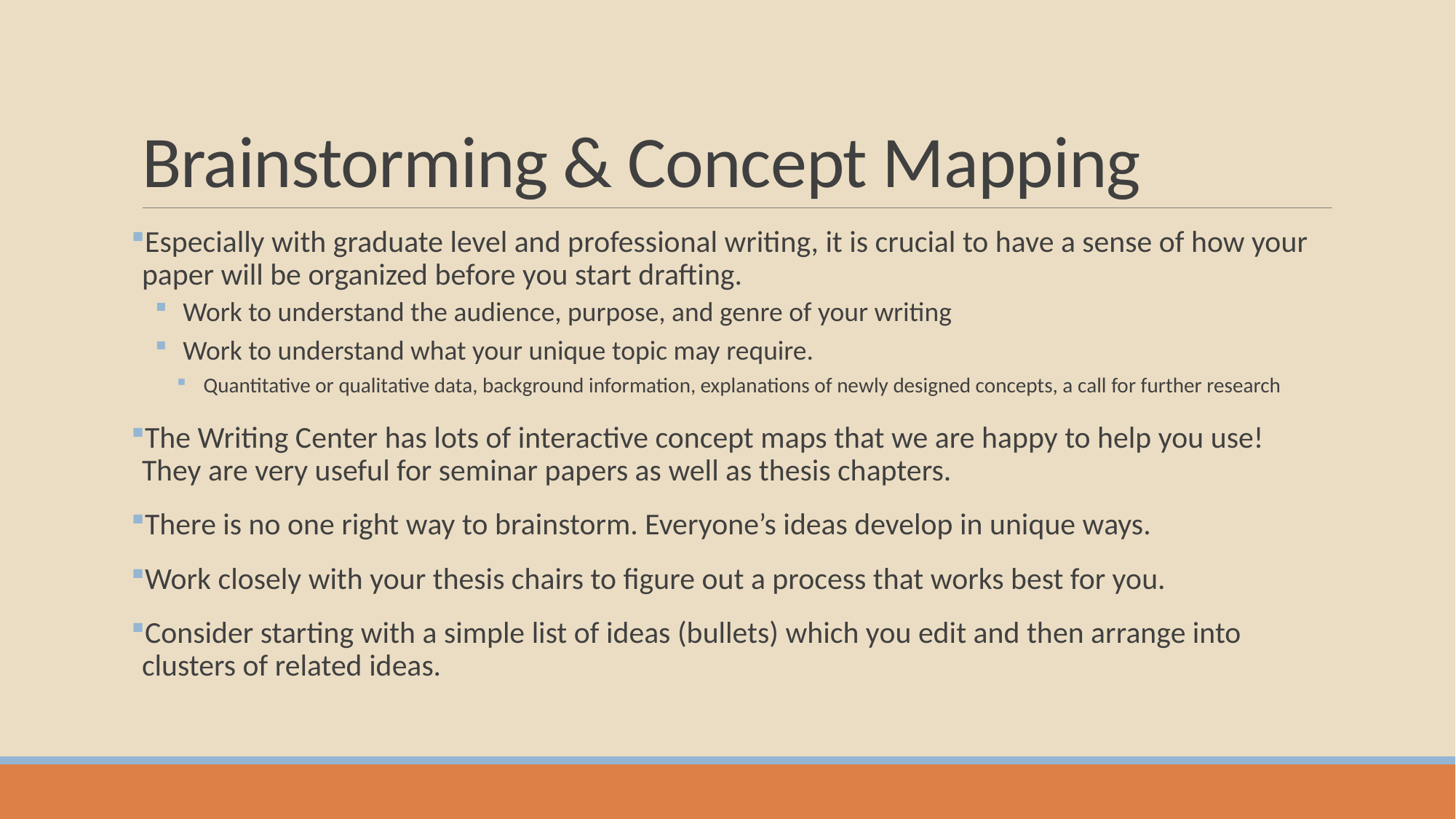

# Brainstorming & Concept Mapping
Especially with graduate level and professional writing, it is crucial to have a sense of how your paper will be organized before you start drafting.
 Work to understand the audience, purpose, and genre of your writing
 Work to understand what your unique topic may require.
 Quantitative or qualitative data, background information, explanations of newly designed concepts, a call for further research
The Writing Center has lots of interactive concept maps that we are happy to help you use!  They are very useful for seminar papers as well as thesis chapters.
There is no one right way to brainstorm. Everyone’s ideas develop in unique ways.
Work closely with your thesis chairs to figure out a process that works best for you.
Consider starting with a simple list of ideas (bullets) which you edit and then arrange into clusters of related ideas.